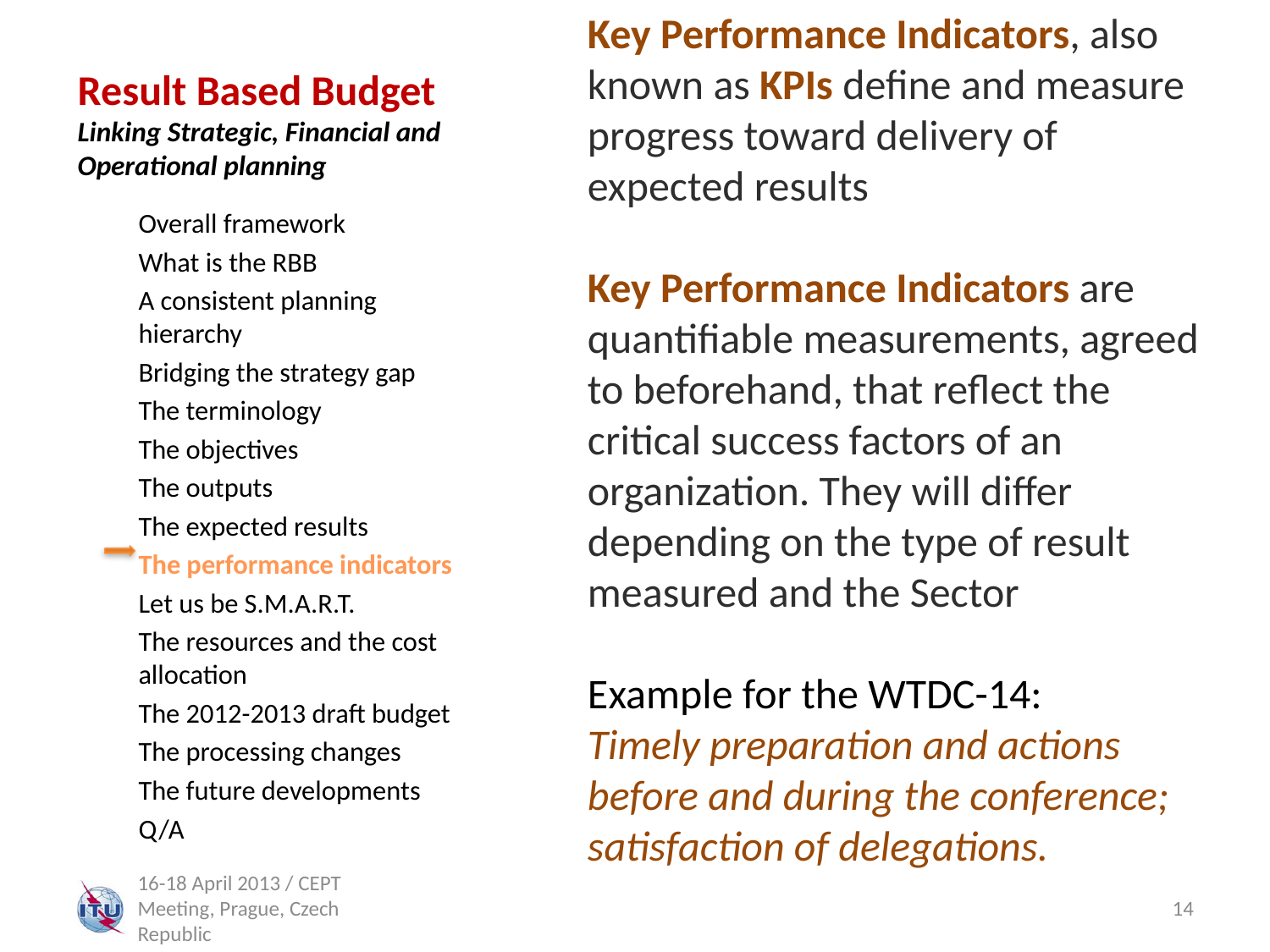

Key Performance Indicators, also known as KPIs define and measure progress toward delivery of expected results

Key Performance Indicators are quantifiable measurements, agreed to beforehand, that reflect the critical success factors of an organization. They will differ depending on the type of result measured and the Sector

Example for the WTDC-14:
Timely preparation and actions before and during the conference; satisfaction of delegations.

Result Based Budget
Linking Strategic, Financial and Operational planning
Overall framework
What is the RBB
A consistent planning hierarchy
Bridging the strategy gap
The terminology
The objectives
The outputs
The expected results
The performance indicators
Let us be S.M.A.R.T.
The resources and the cost allocation
The 2012-2013 draft budget
The processing changes
The future developments
Q/A

16-18 April 2013 / CEPT Meeting, Prague, Czech Republic
14